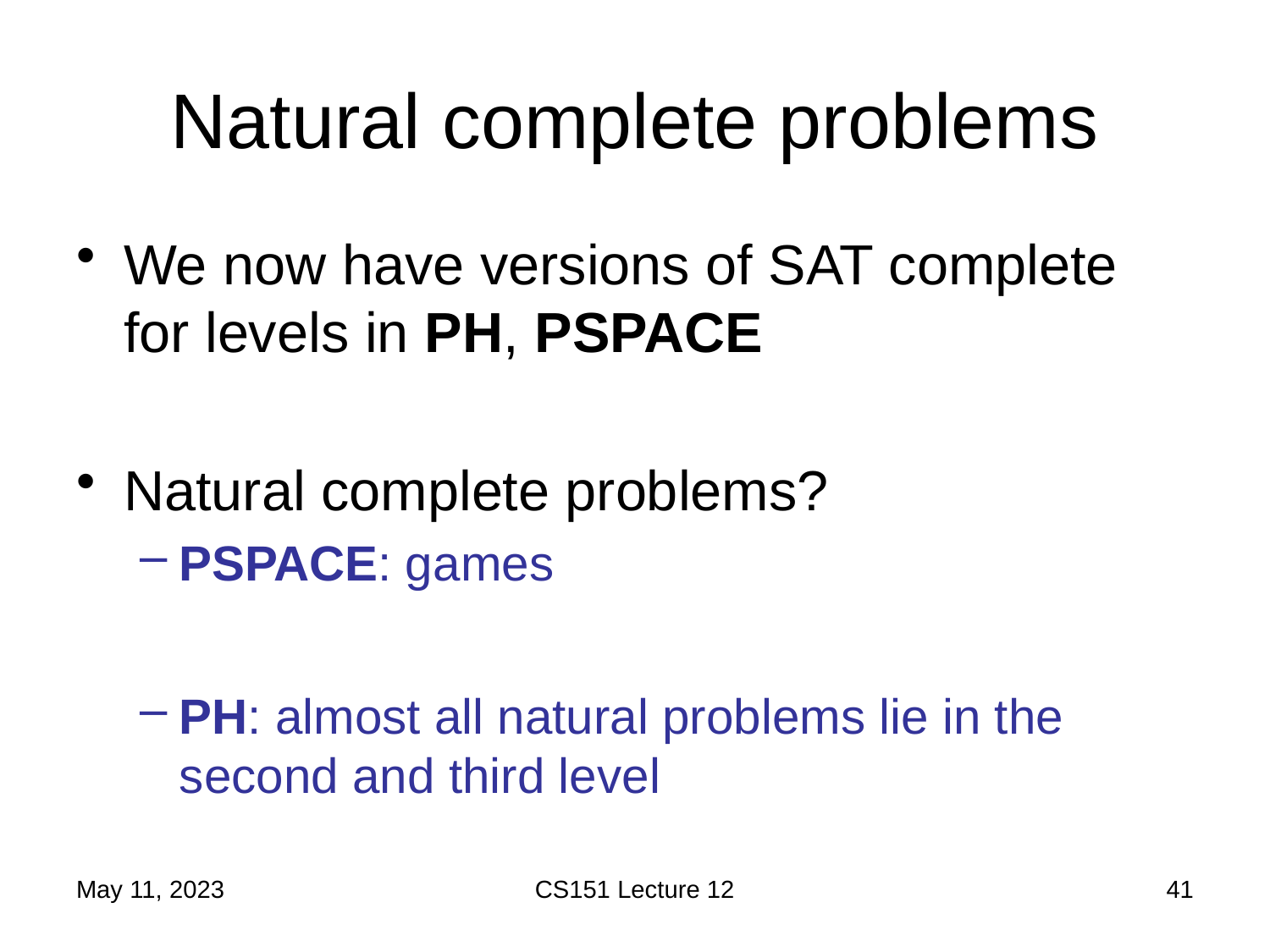

# Natural complete problems
We now have versions of SAT complete for levels in PH, PSPACE

Natural complete problems?
PSPACE: games

PH: almost all natural problems lie in the second and third level
May 11, 2023
CS151 Lecture 12
41